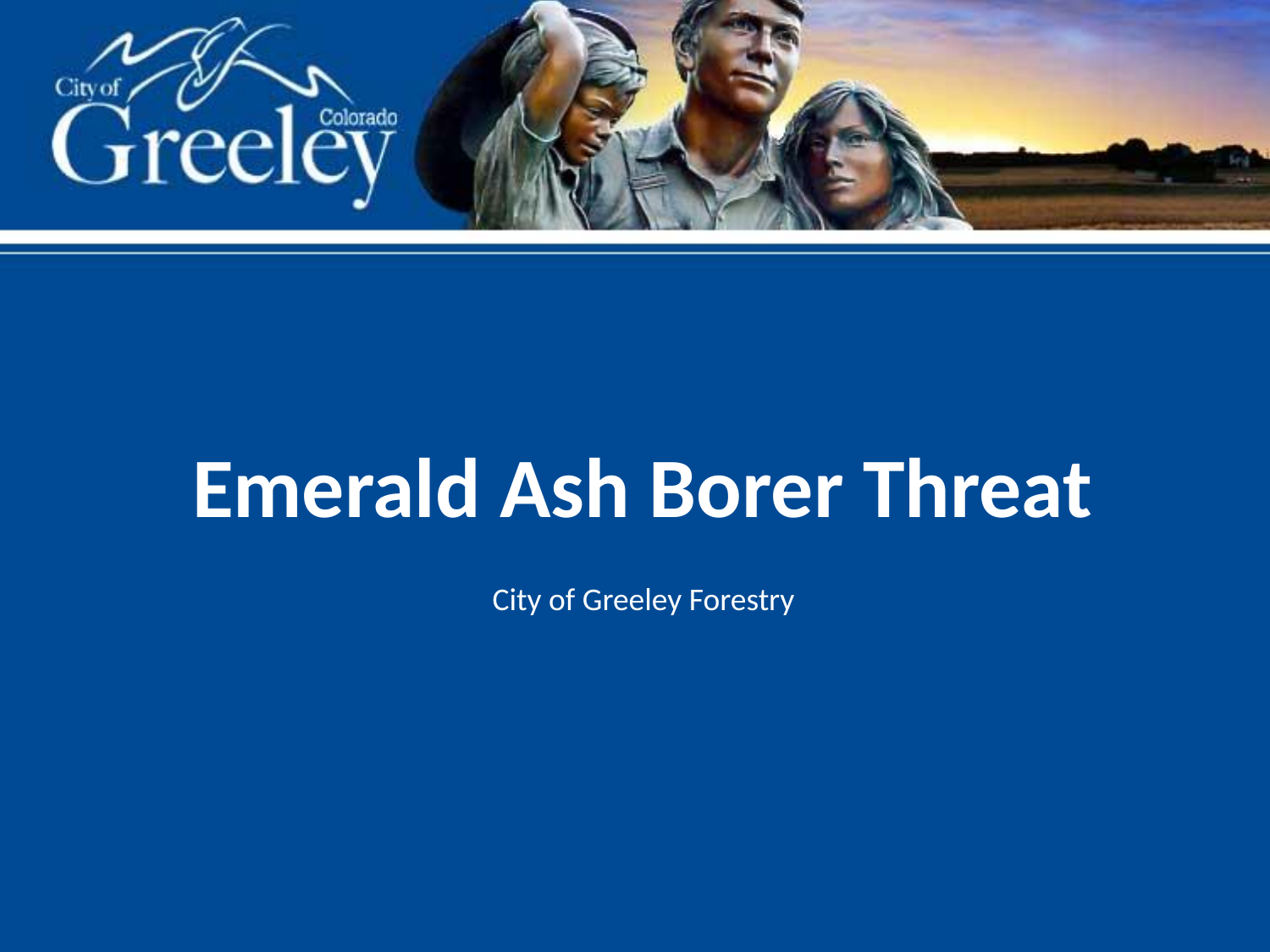

Emerald Ash Borer Threat
City of Greeley Forestry